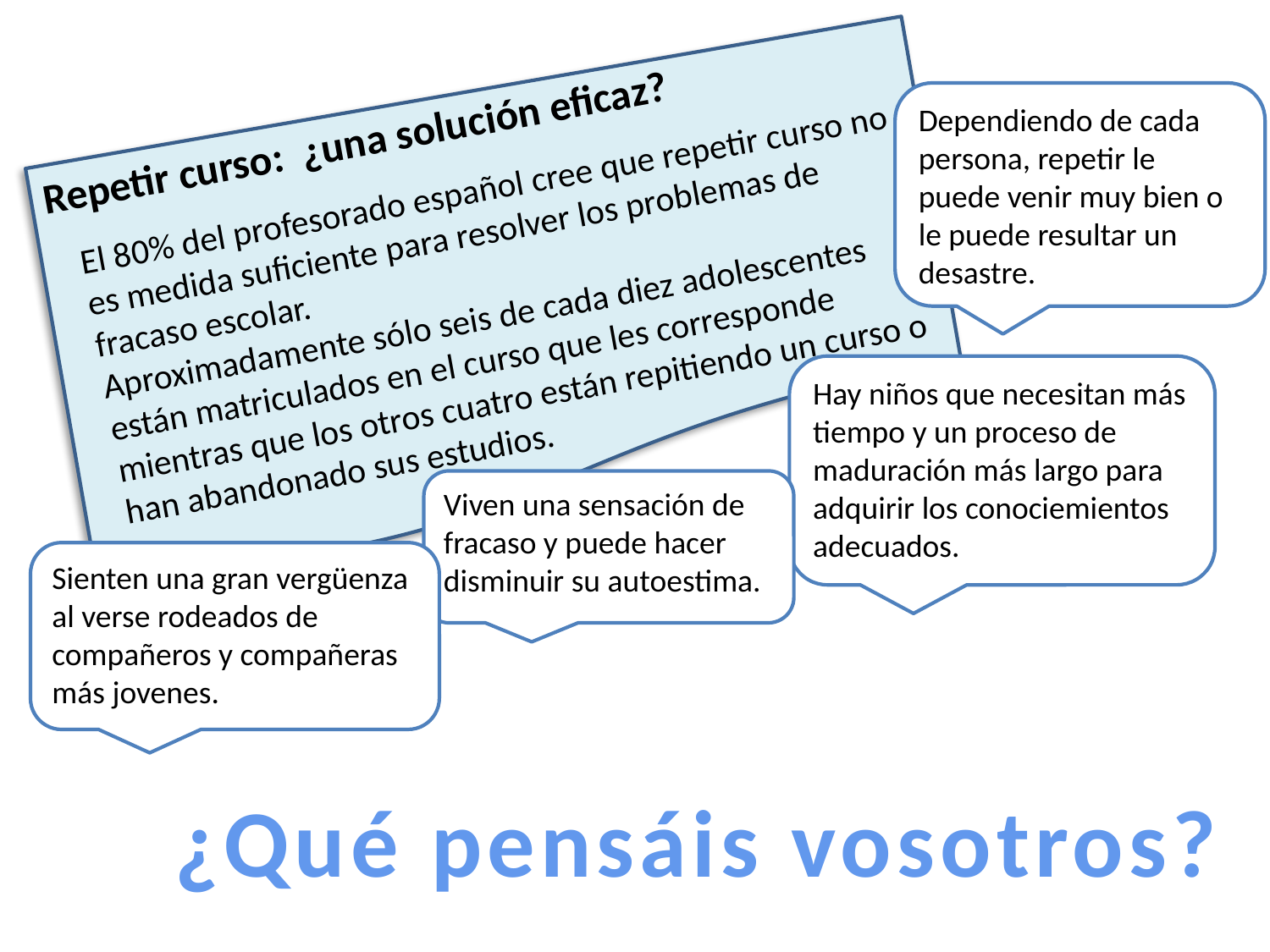

Dependiendo de cada persona, repetir le puede venir muy bien o le puede resultar un desastre.

Repetir curso:  ¿una solución eficaz?
El 80% del profesorado español cree que repetir curso no es medida suficiente para resolver los problemas de fracaso escolar.
Aproximadamente sólo seis de cada diez adolescentes están matriculados en el curso que les corresponde mientras que los otros cuatro están repitiendo un curso o han abandonado sus estudios.
Hay niños que necesitan más tiempo y un proceso de maduración más largo para adquirir los conociemientos adecuados.
Viven una sensación de fracaso y puede hacer disminuir su autoestima.
Sienten una gran vergüenza al verse rodeados de compañeros y compañeras más jovenes.
¿Qué pensáis vosotros?